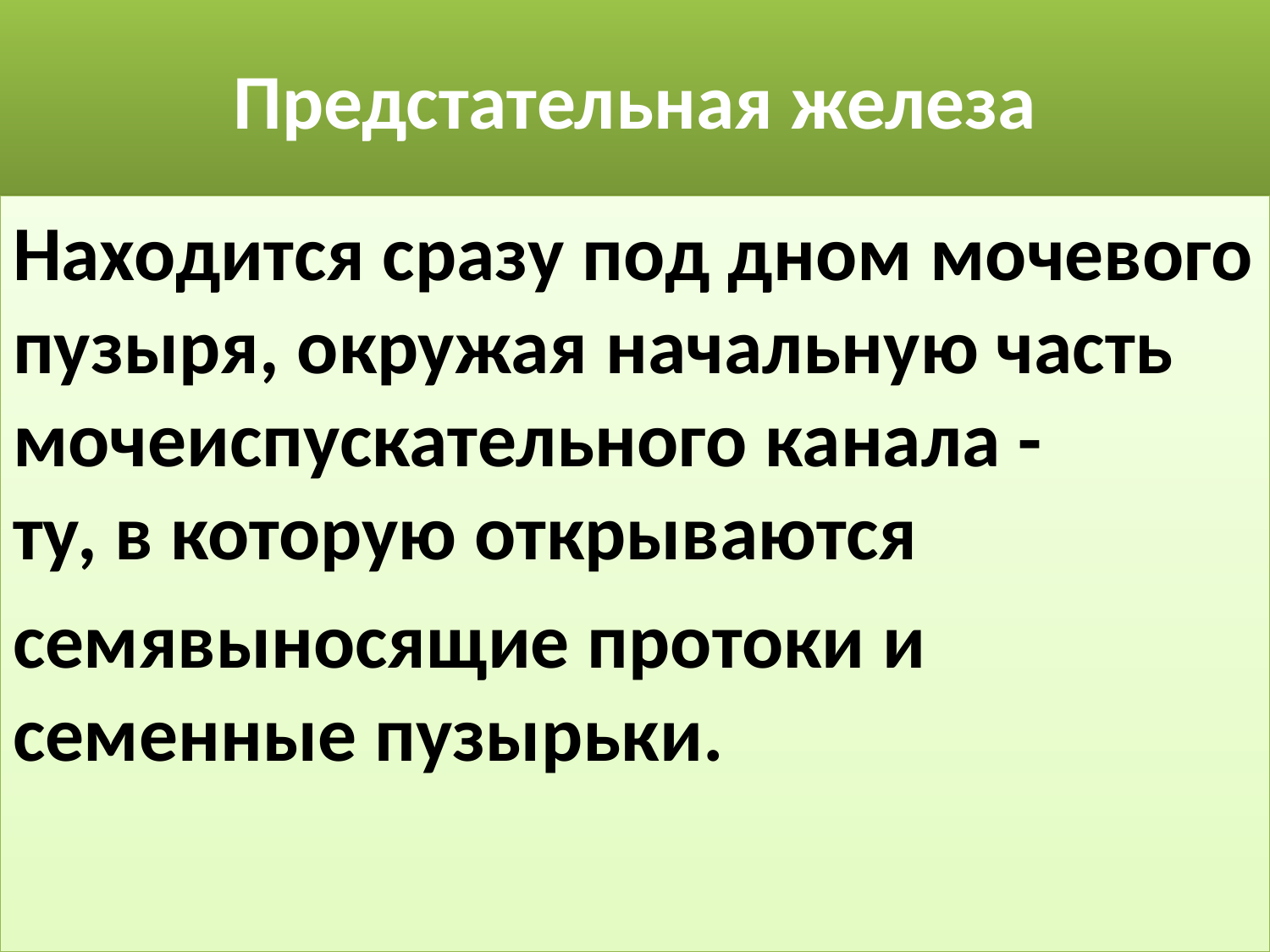

# Предстательная железа
Находится сразу под дном мочевого пузыря, окружая начальную часть мочеиспускательного канала -
ту, в которую открываются
семявыносящие протоки и
семенные пузырьки.